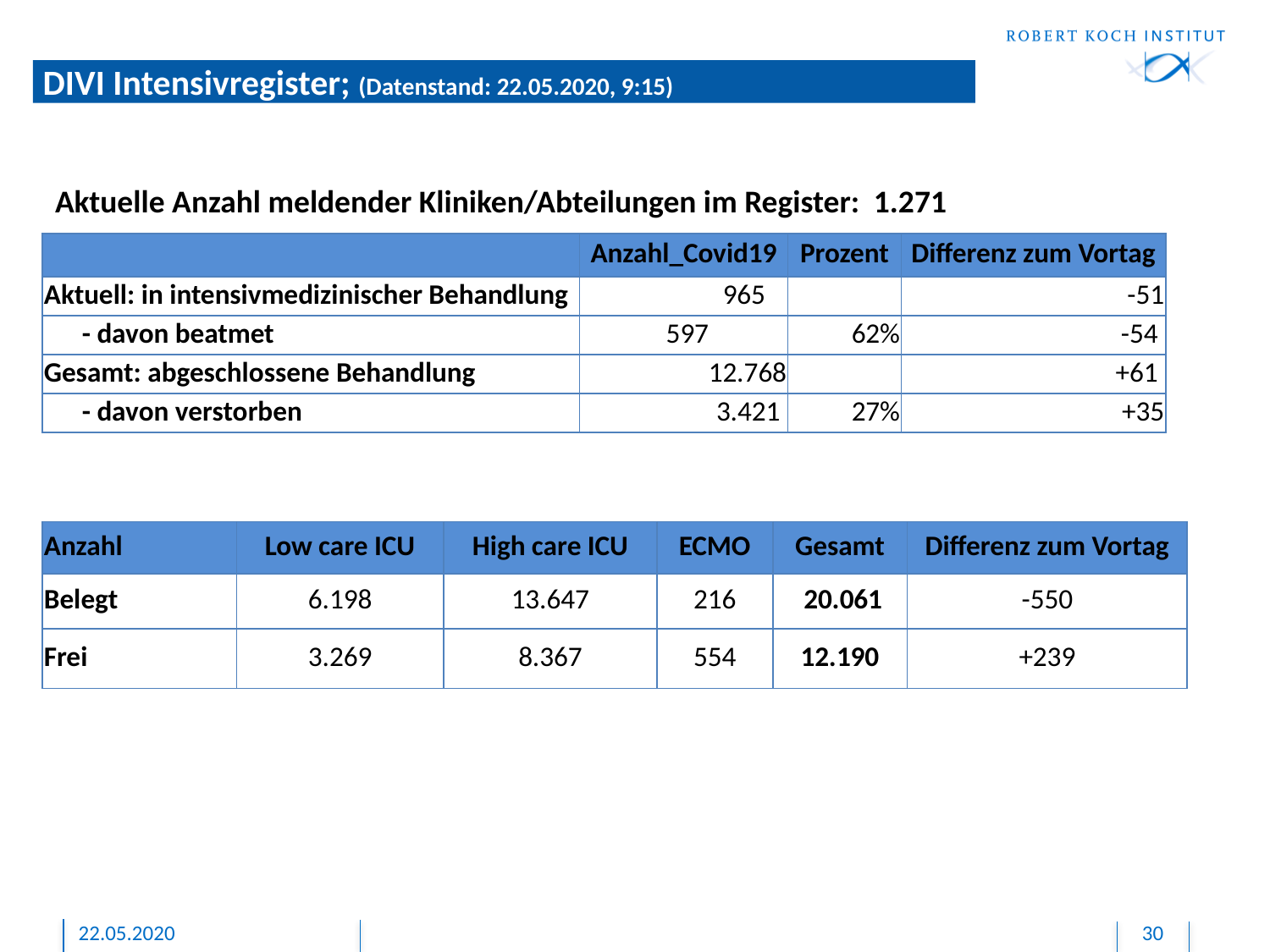

# DIVI Intensivregister; (Datenstand: 22.05.2020, 9:15)
Aktuelle Anzahl meldender Kliniken/Abteilungen im Register:  1.271
|  | Anzahl\_Covid19 | Prozent | Differenz zum Vortag |
| --- | --- | --- | --- |
| Aktuell: in intensivmedizinischer Behandlung | 965 |  | -51 |
| - davon beatmet | 597 | 62% | -54 |
| Gesamt: abgeschlossene Behandlung | 12.768 |  | +61 |
| - davon verstorben | 3.421 | 27% | +35 |
| Anzahl | Low care ICU | High care ICU | ECMO | Gesamt | Differenz zum Vortag |
| --- | --- | --- | --- | --- | --- |
| Belegt | 6.198 | 13.647 | 216 | 20.061 | -550 |
| Frei | 3.269 | 8.367 | 554 | 12.190 | +239 |
22.05.2020

30